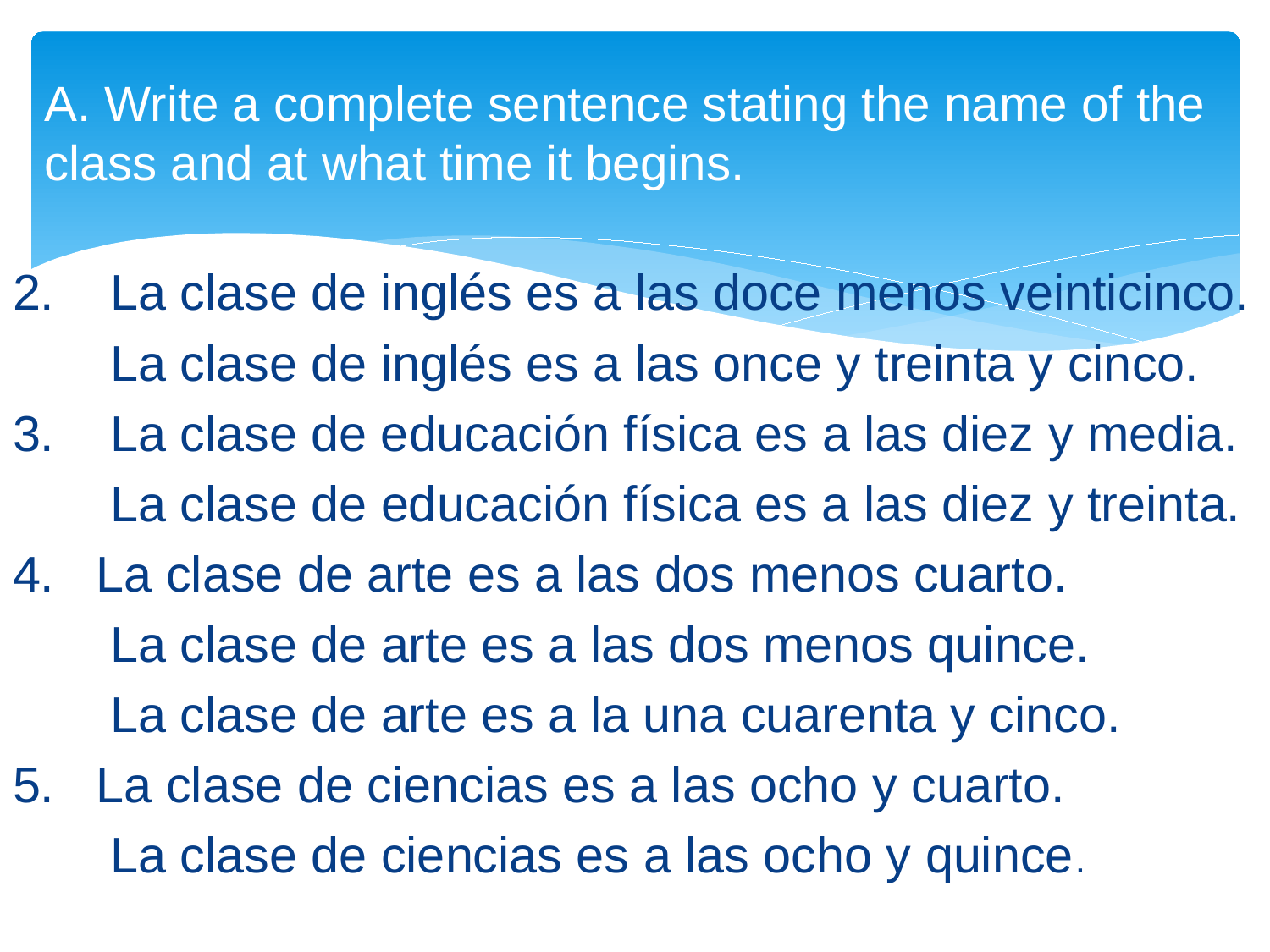

# A. Write a complete sentence stating the name of the class and at what time it begins.
2.    La clase de inglés es a las doce menos veinticinco.
       La clase de inglés es a las once y treinta y cinco.
3.    La clase de educación física es a las diez y media.
       La clase de educación física es a las diez y treinta.
4.   La clase de arte es a las dos menos cuarto.
       La clase de arte es a las dos menos quince.
       La clase de arte es a la una cuarenta y cinco.
5.   La clase de ciencias es a las ocho y cuarto.
       La clase de ciencias es a las ocho y quince.